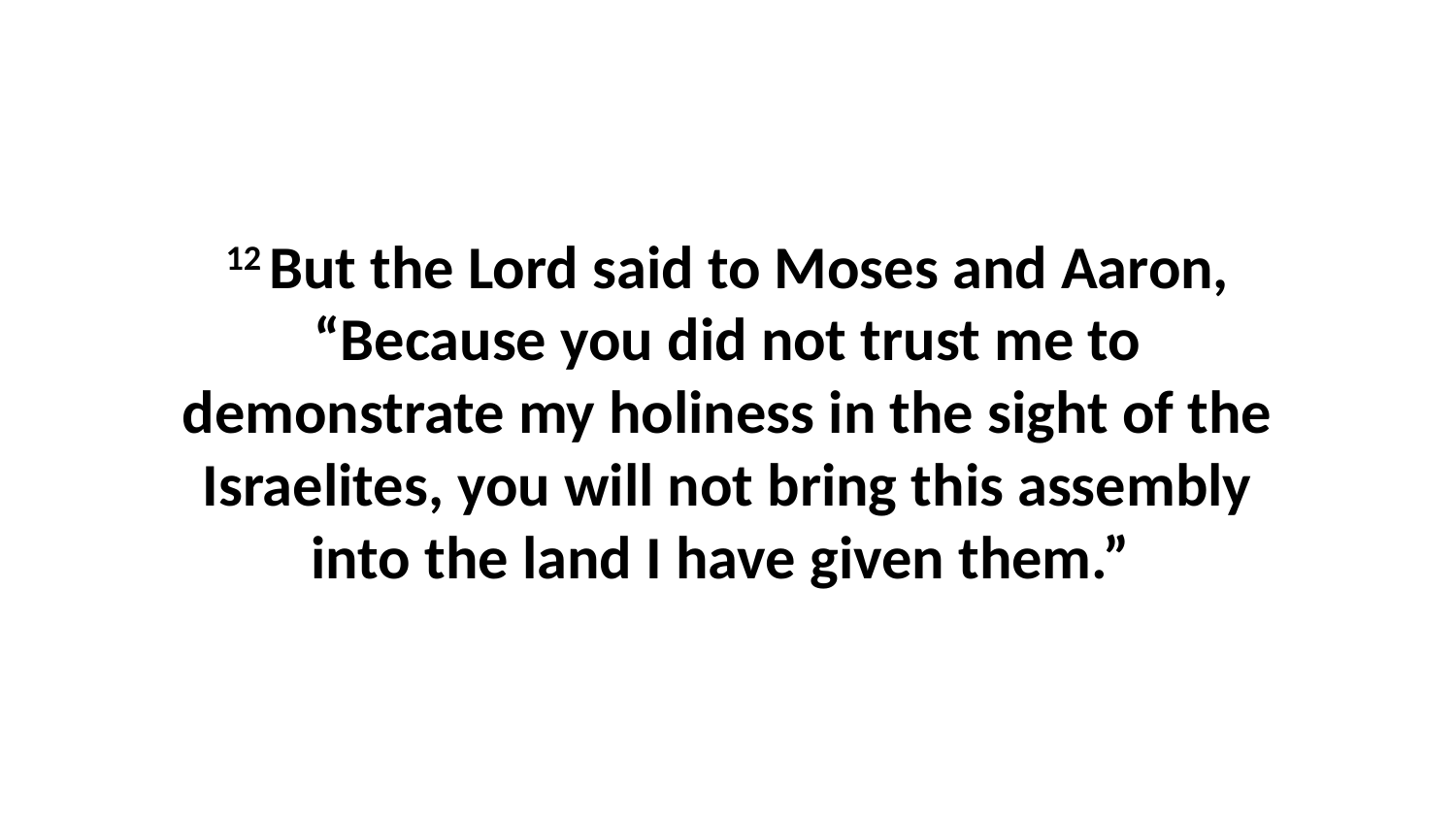

12 But the Lord said to Moses and Aaron, “Because you did not trust me to demonstrate my holiness in the sight of the Israelites, you will not bring this assembly into the land I have given them.”